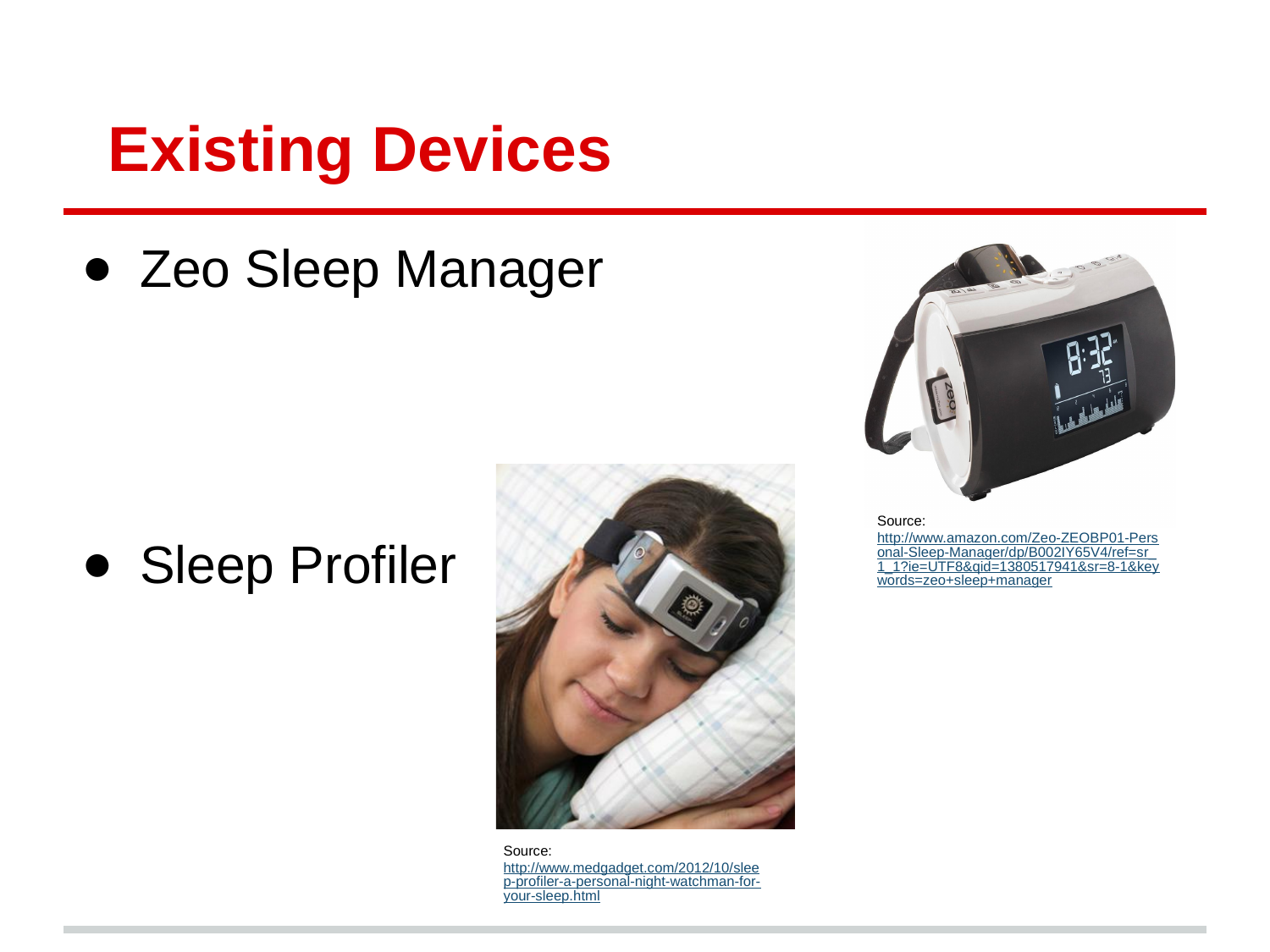

# Existing Devices

Zeo Sleep Manager

Sleep Profiler

Source: http://www.amazon.com/Zeo-ZEOBP01-Personal-Sleep-Manager/dp/B002IY65V4/ref=sr_1_1?ie=UTF8&qid=1380517941&sr=8-1&keywords=zeo+sleep+manager
Source: http://www.medgadget.com/2012/10/sleep-profiler-a-personal-night-watchman-for-your-sleep.html